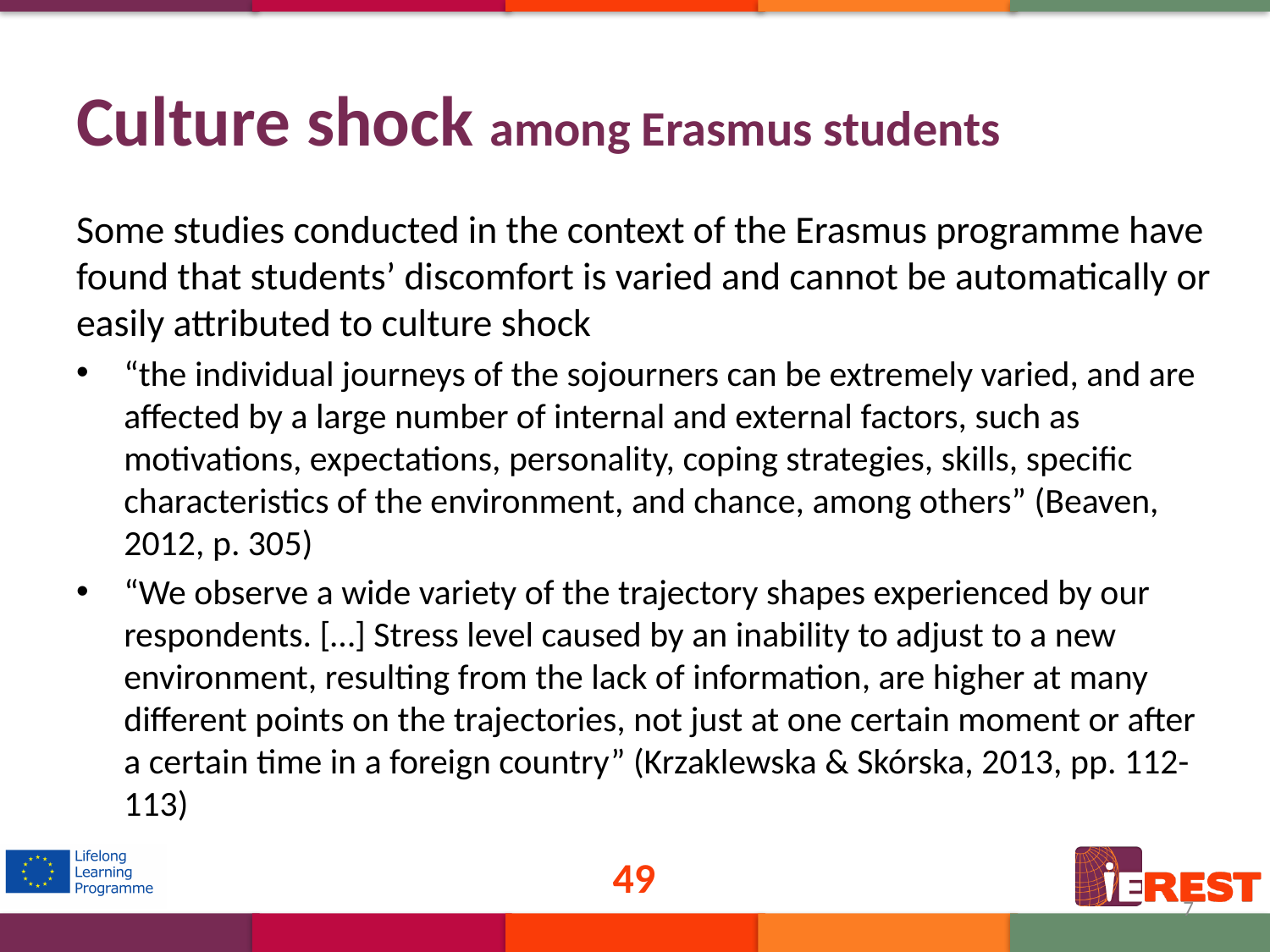

# Culture shock among Erasmus students
Some studies conducted in the context of the Erasmus programme have found that students’ discomfort is varied and cannot be automatically or easily attributed to culture shock
“the individual journeys of the sojourners can be extremely varied, and are affected by a large number of internal and external factors, such as motivations, expectations, personality, coping strategies, skills, specific characteristics of the environment, and chance, among others” (Beaven, 2012, p. 305)
“We observe a wide variety of the trajectory shapes experienced by our respondents. […] Stress level caused by an inability to adjust to a new environment, resulting from the lack of information, are higher at many different points on the trajectories, not just at one certain moment or after a certain time in a foreign country” (Krzaklewska & Skórska, 2013, pp. 112-113)
49
7